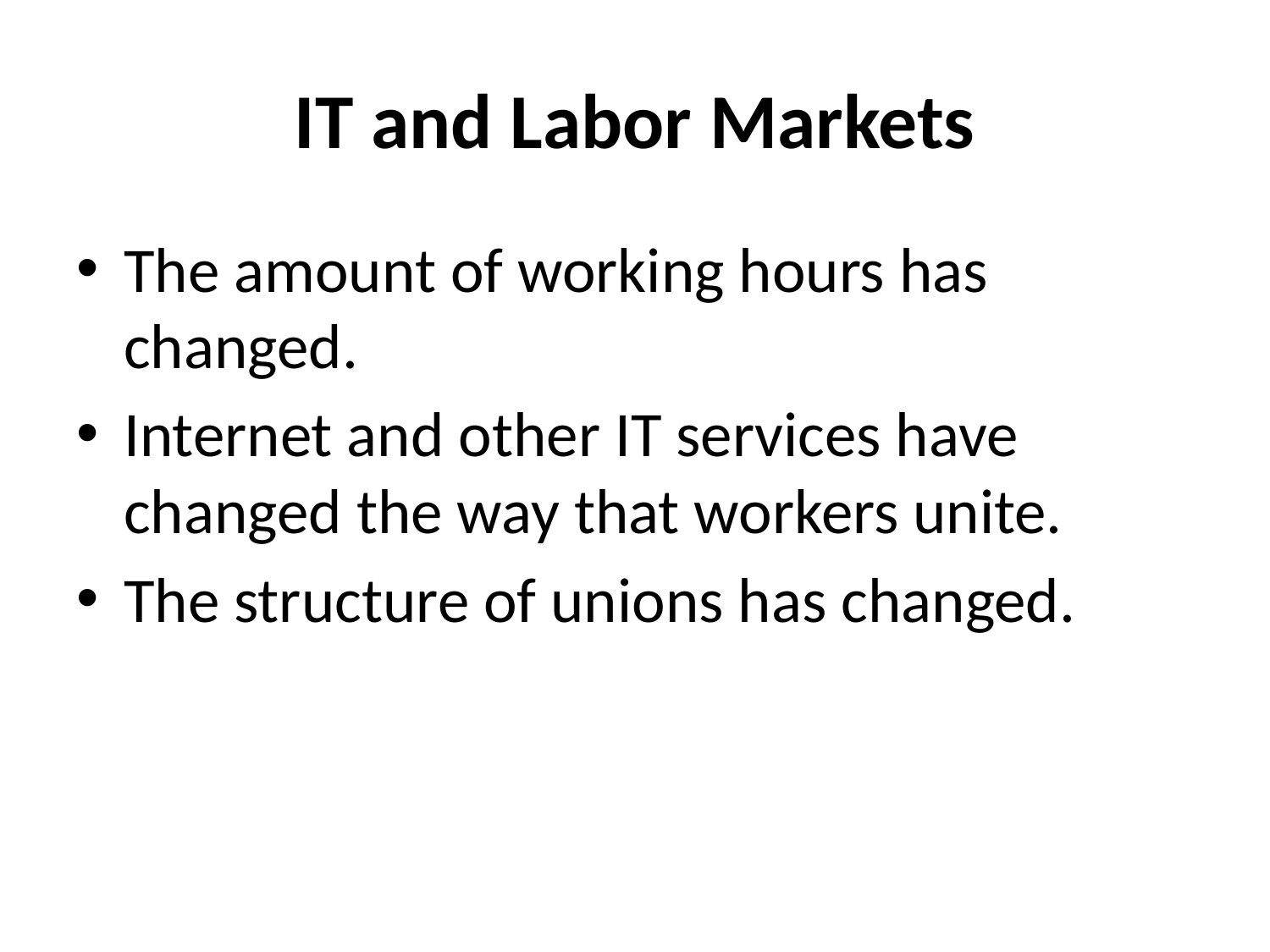

# IT and Labor Markets
The amount of working hours has changed.
Internet and other IT services have changed the way that workers unite.
The structure of unions has changed.